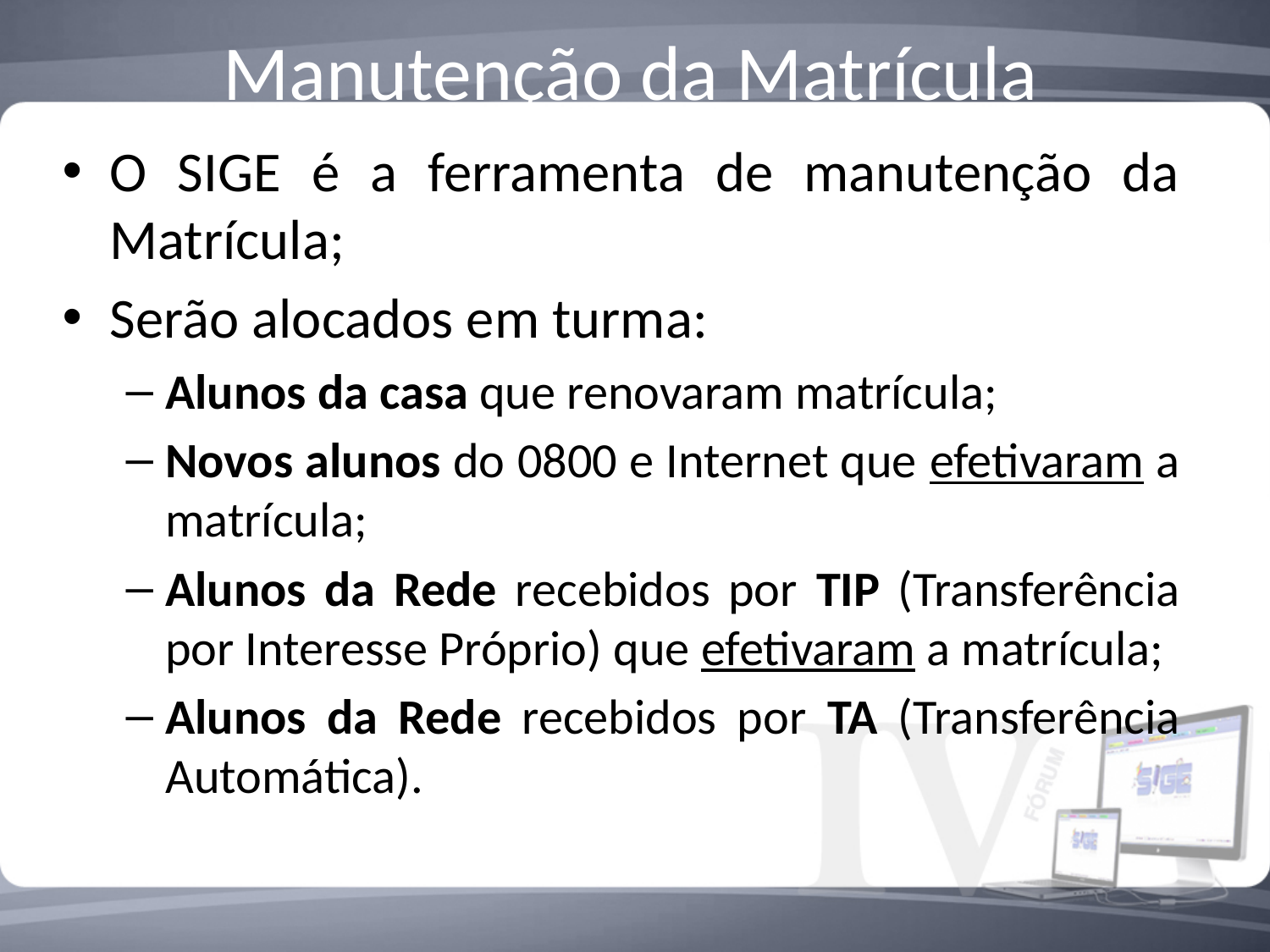

# Manutenção da Matrícula
O SIGE é a ferramenta de manutenção da Matrícula;
Serão alocados em turma:
Alunos da casa que renovaram matrícula;
Novos alunos do 0800 e Internet que efetivaram a matrícula;
Alunos da Rede recebidos por TIP (Transferência por Interesse Próprio) que efetivaram a matrícula;
Alunos da Rede recebidos por TA (Transferência Automática).